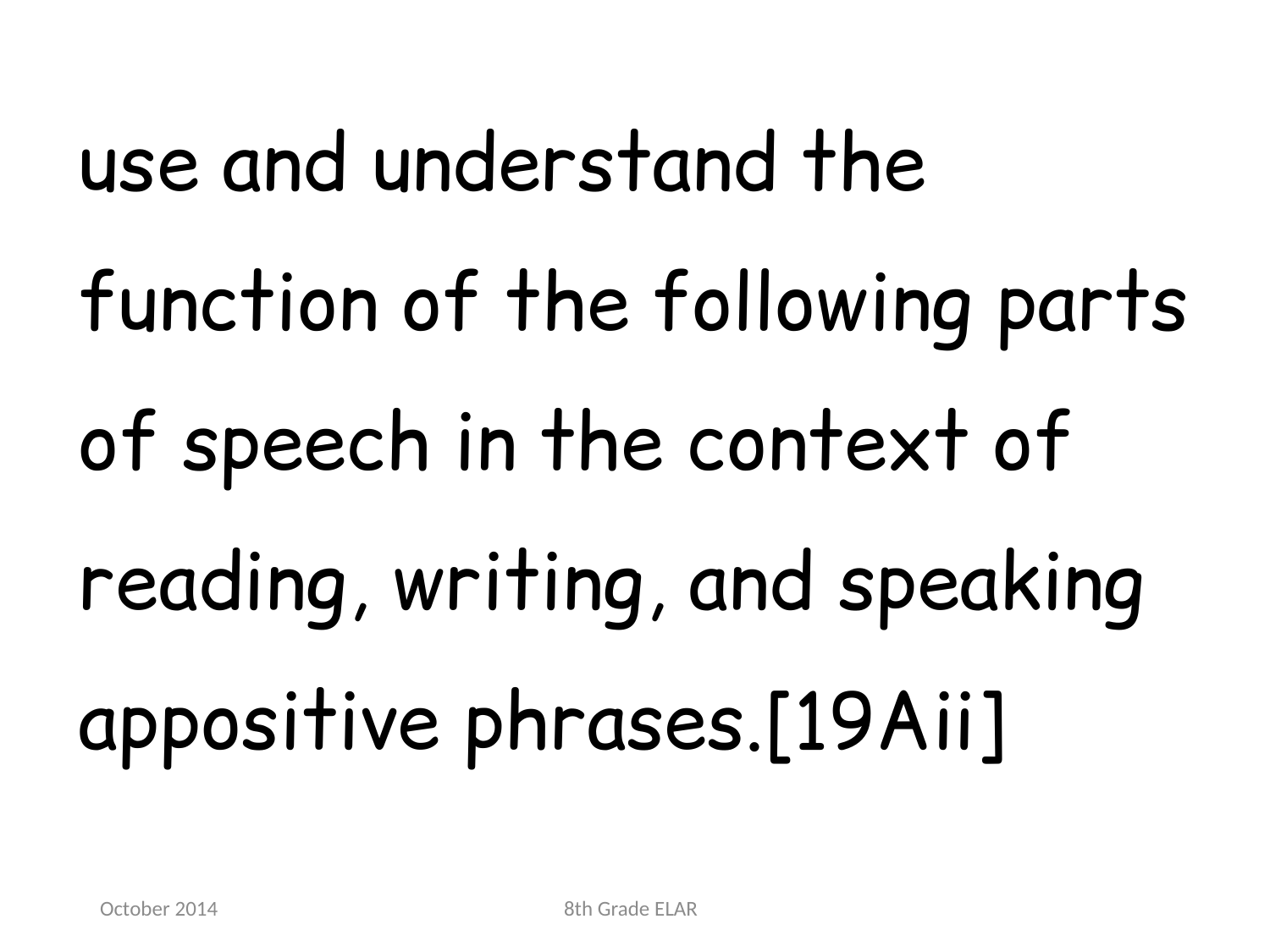

use and understand the function of the following parts of speech in the context of reading, writing, and speaking appositive phrases.[19Aii]
October 2014
8th Grade ELAR